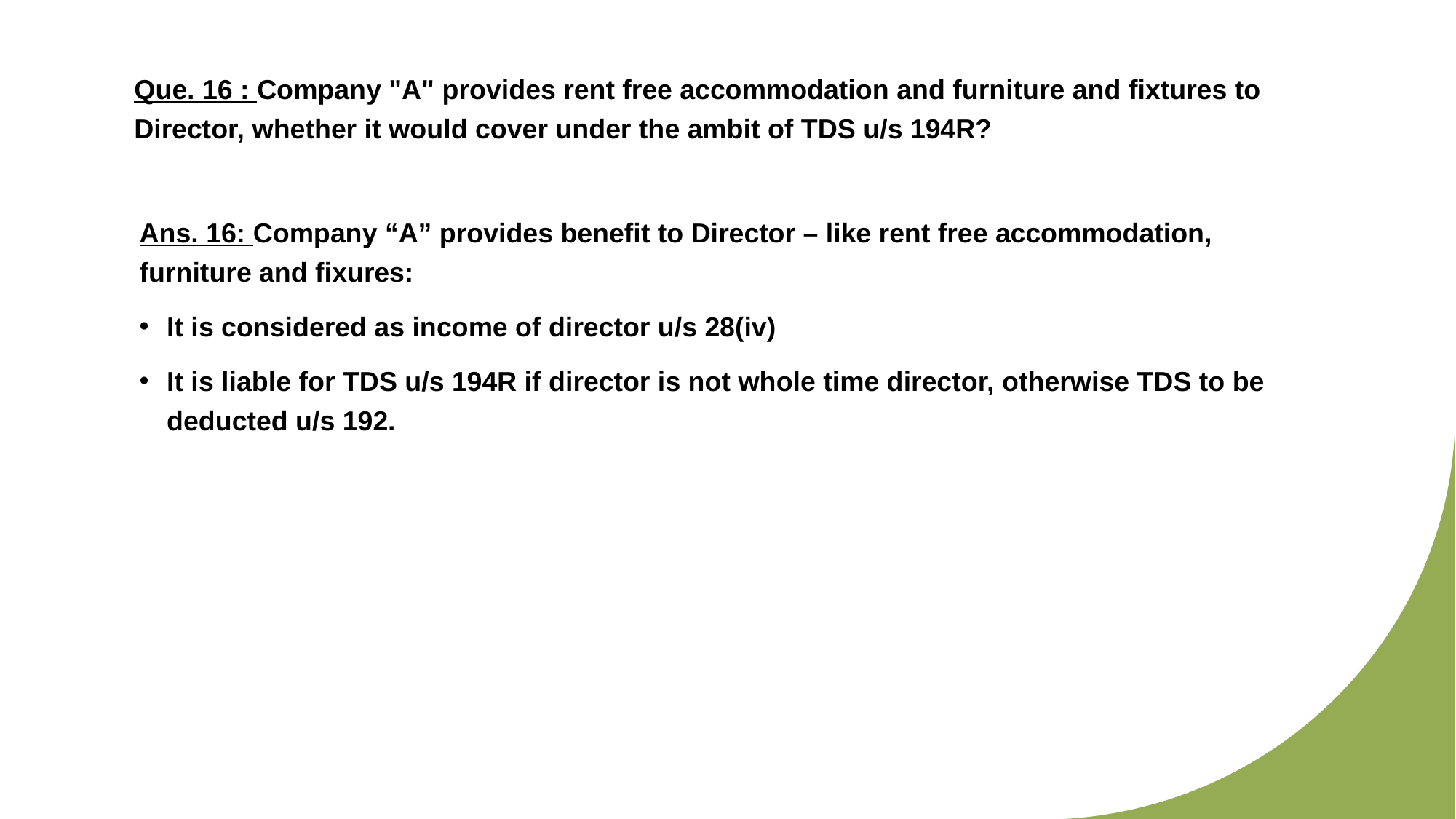

Que. 16 : Company "A" provides rent free accommodation and furniture and fixtures to Director, whether it would cover under the ambit of TDS u/s 194R?
Ans. 16: Company “A” provides benefit to Director – like rent free accommodation, furniture and fixures:
It is considered as income of director u/s 28(iv)
It is liable for TDS u/s 194R if director is not whole time director, otherwise TDS to be deducted u/s 192.